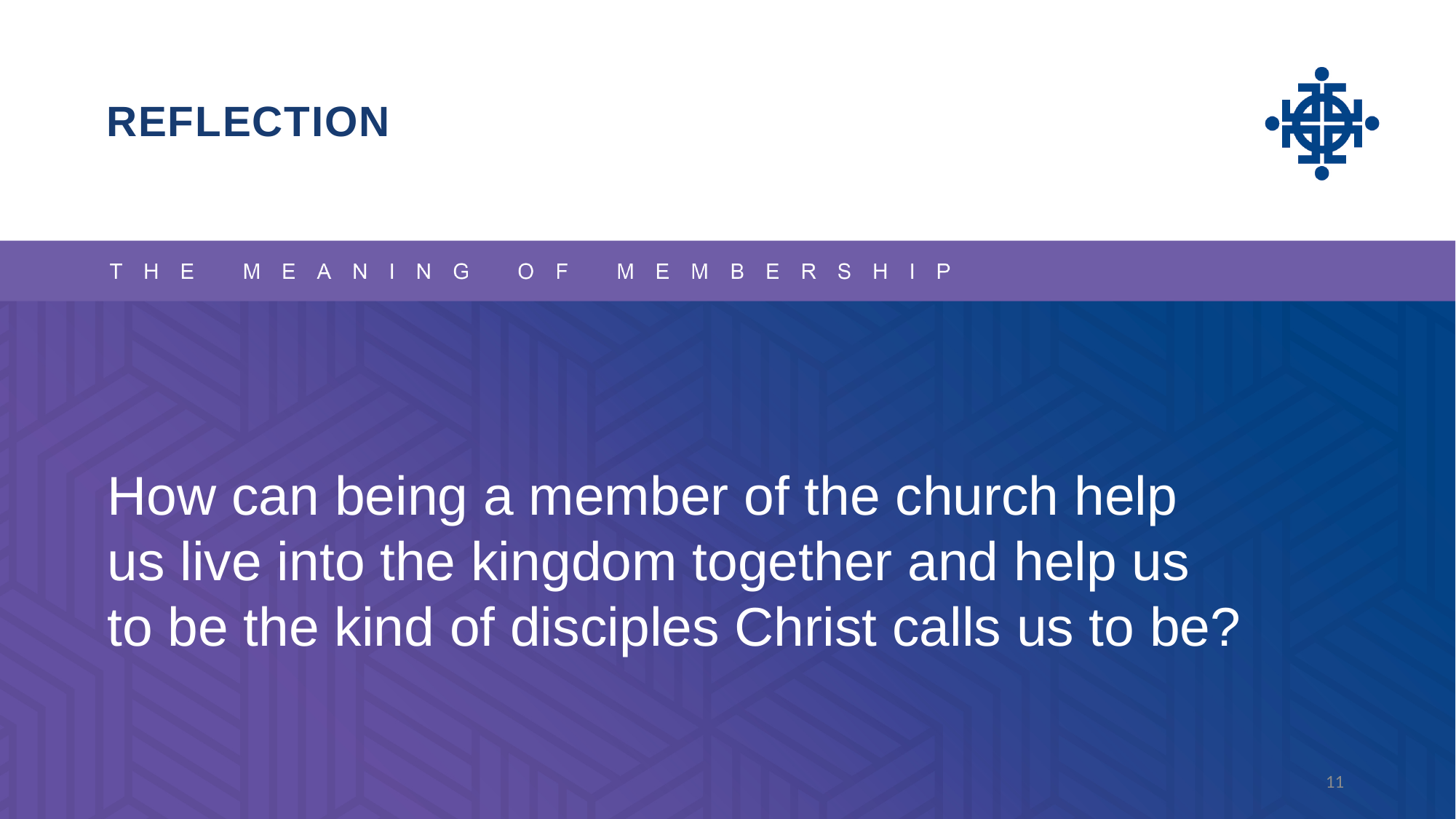

REFLECTION
How can being a member of the church help
us live into the kingdom together and help us
to be the kind of disciples Christ calls us to be?
11